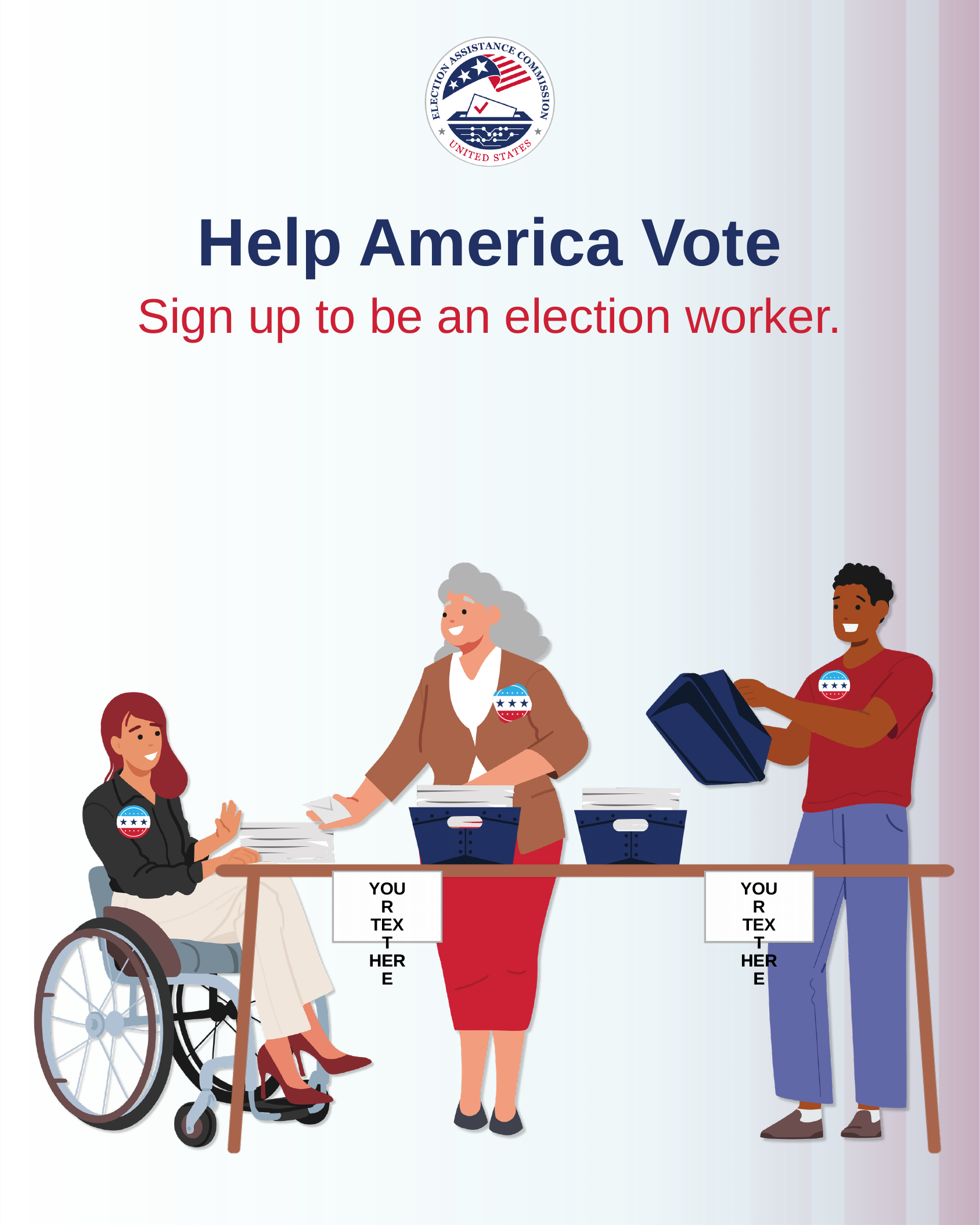

Help America Vote
Sign up to be an election worker.

YOUR TEXT HERE
YOUR TEXT HERE
YOUR TEXT HERE
YOUR TEXT HERE